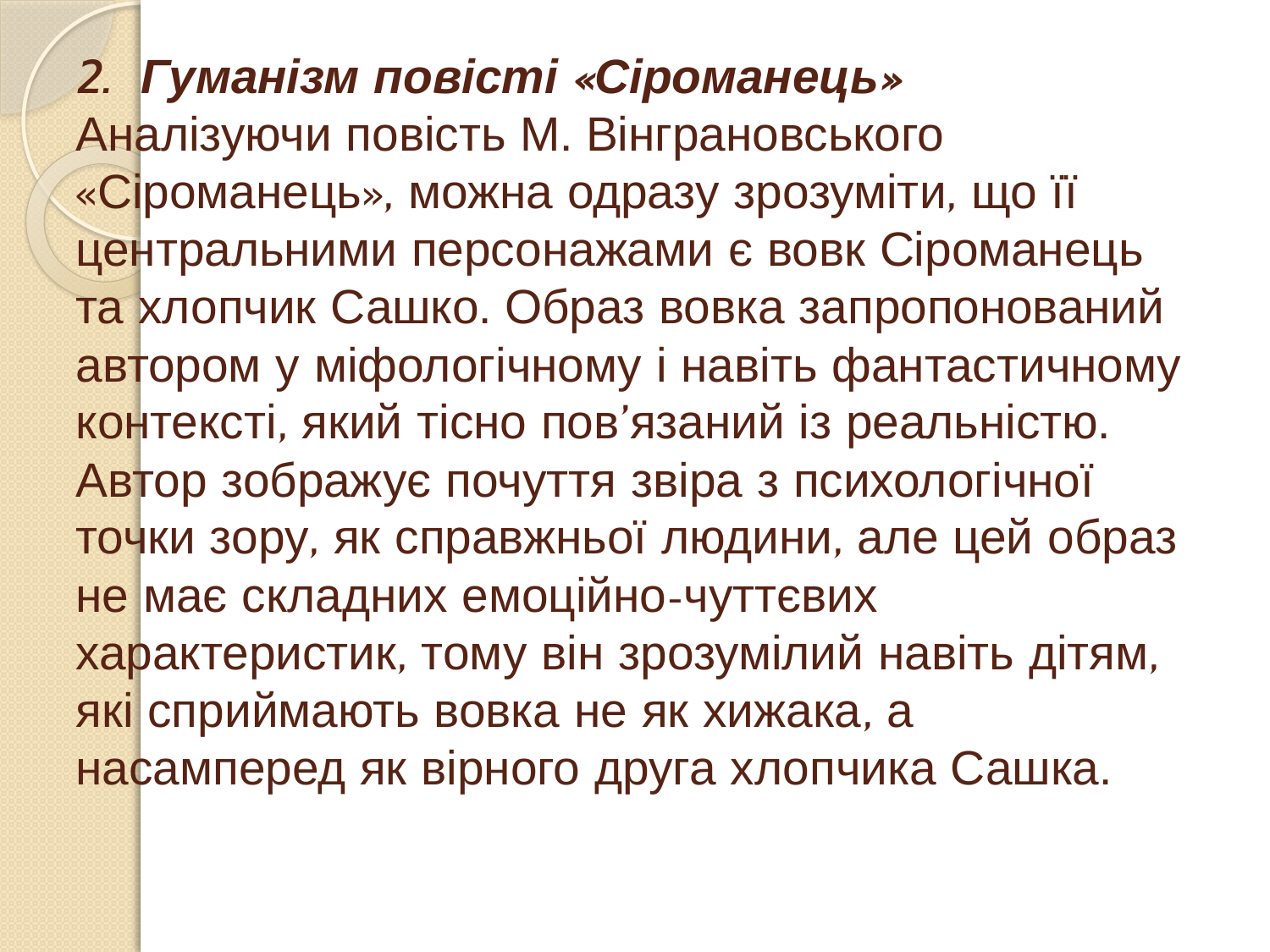

# 2.  Гуманізм повісті «Сіроманець» Аналізуючи повість М. Вінграновського «Сіроманець», можна одразу зрозуміти, що її центральними персонажами є вовк Сіроманець та хлопчик Сашко. Образ вовка запропонований автором у міфологічному і навіть фантастичному контексті, який тісно пов’язаний із реальністю. Автор зображує почуття звіра з психологічної точки зору, як справжньої людини, але цей образ не має складних емоційно-чуттєвих характеристик, тому він зрозумілий навіть дітям, які сприймають вовка не як хижака, а насамперед як вірного друга хлопчика Сашка.